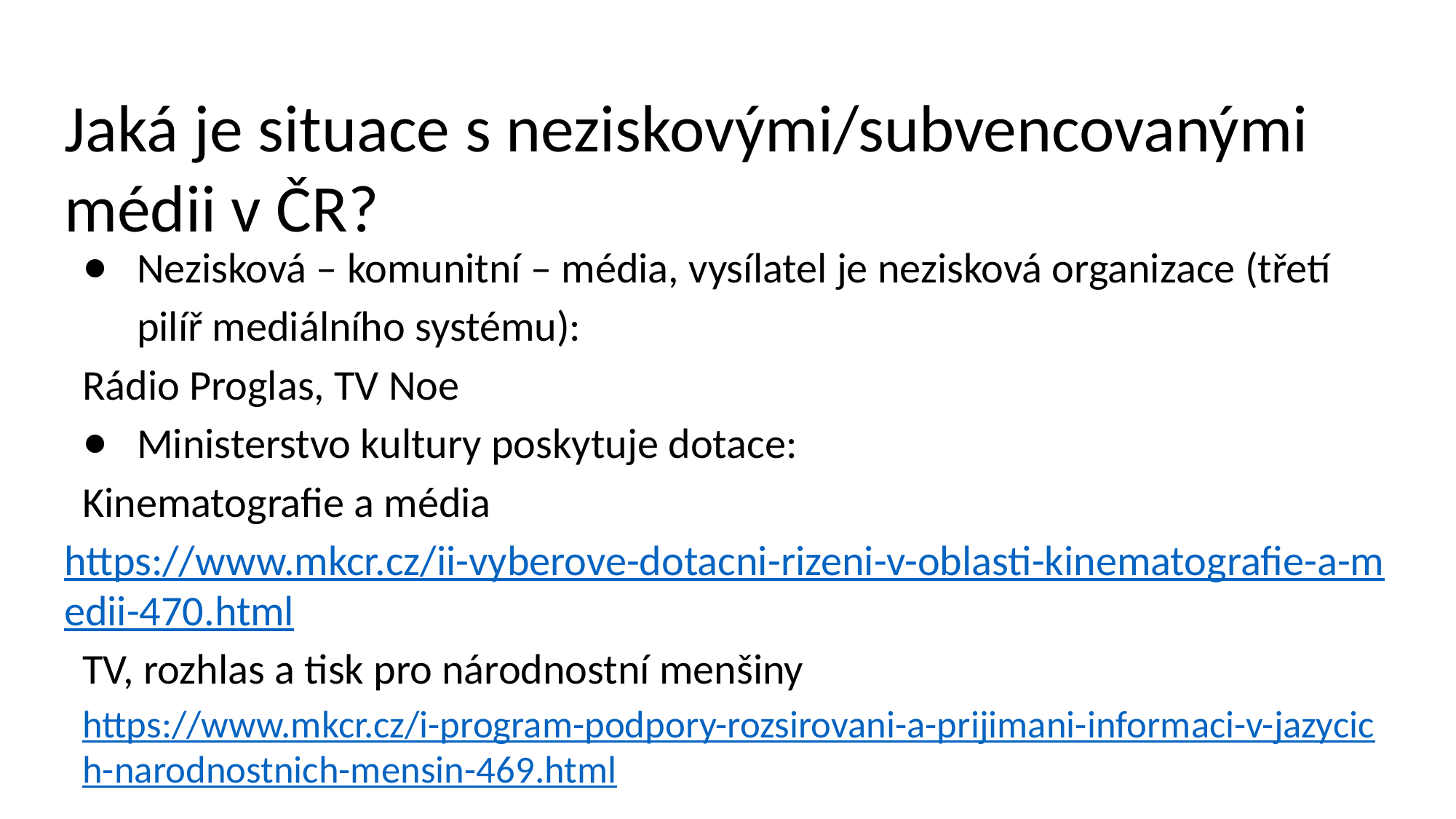

# Jaká je situace s neziskovými/subvencovanými médii v ČR?
Nezisková – komunitní – média, vysílatel je nezisková organizace (třetí pilíř mediálního systému):
Rádio Proglas, TV Noe
Ministerstvo kultury poskytuje dotace:
Kinematografie a média
https://www.mkcr.cz/ii-vyberove-dotacni-rizeni-v-oblasti-kinematografie-a-medii-470.html
TV, rozhlas a tisk pro národnostní menšiny
https://www.mkcr.cz/i-program-podpory-rozsirovani-a-prijimani-informaci-v-jazycich-narodnostnich-mensin-469.html